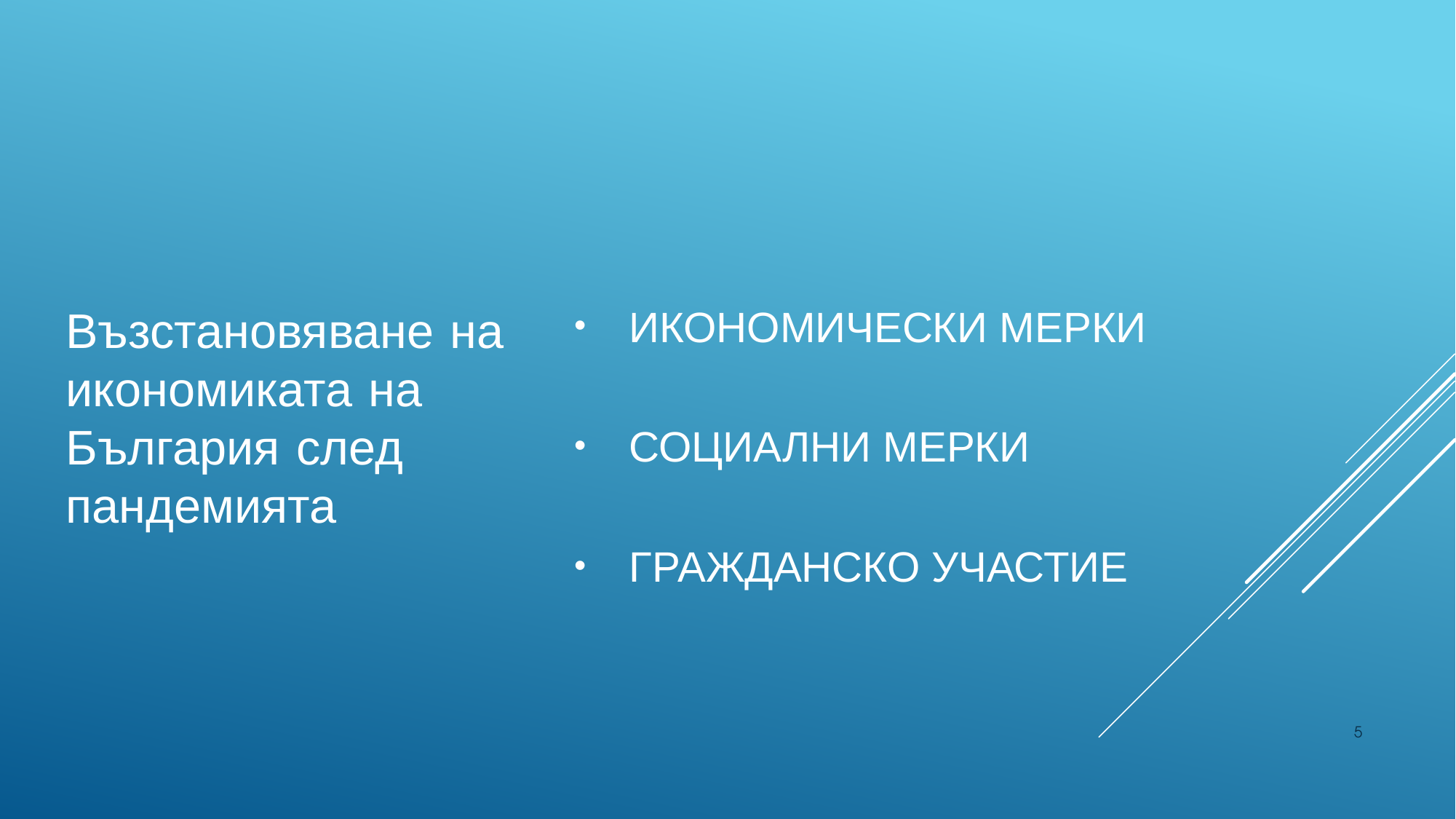

Възстановяване на икономиката на България след пандемията
икономически мерки

социални мерки

гражданско участие
5